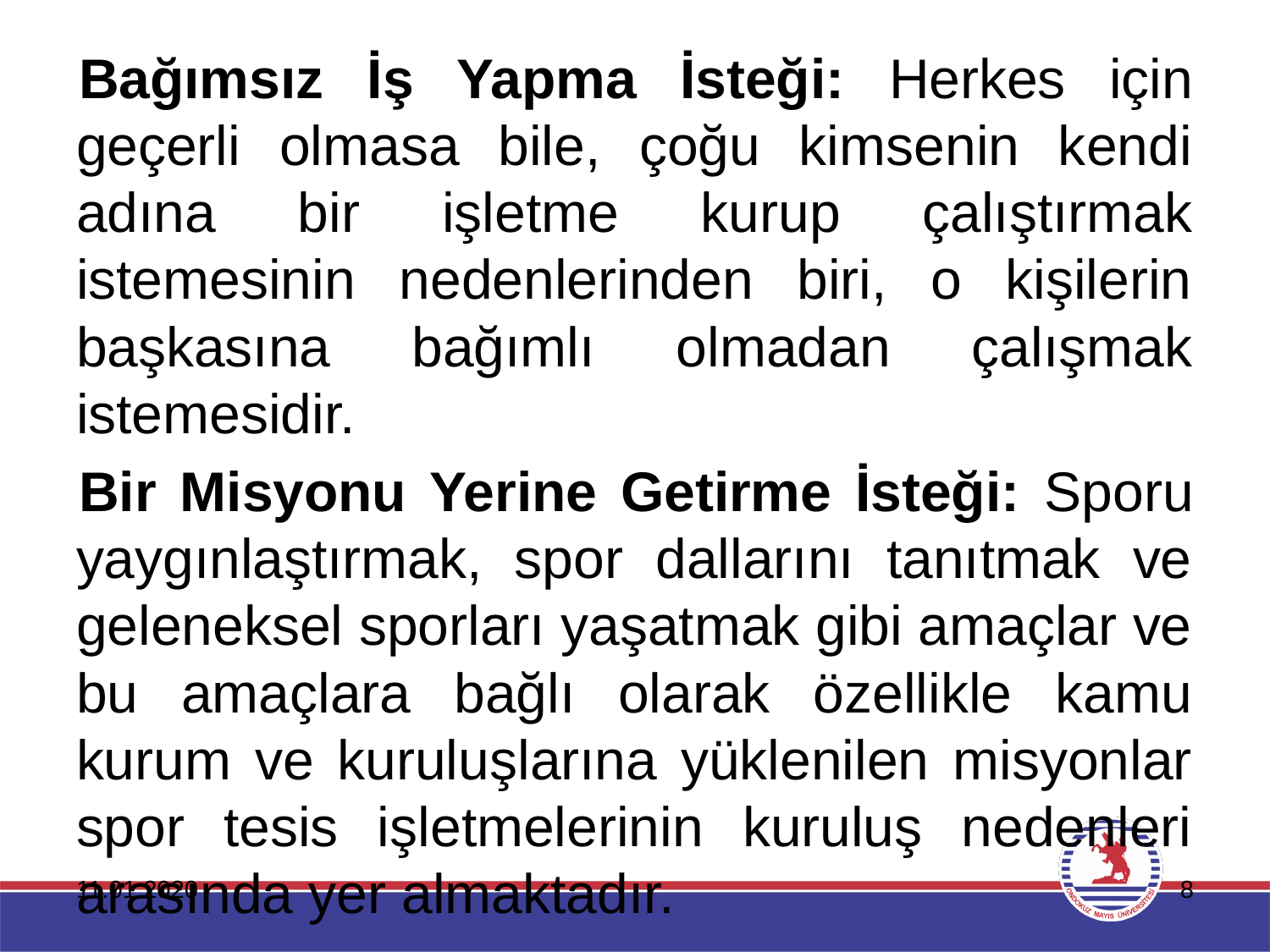

Bağımsız İş Yapma İsteği: Herkes için geçerli olmasa bile, çoğu kimsenin kendi adına bir işletme kurup çalıştırmak istemesinin nedenlerinden biri, o kişilerin başkasına bağımlı olmadan çalışmak istemesidir.
Bir Misyonu Yerine Getirme İsteği: Sporu yaygınlaştırmak, spor dallarını tanıtmak ve geleneksel sporları yaşatmak gibi amaçlar ve bu amaçlara bağlı olarak özellikle kamu kurum ve kuruluşlarına yüklenilen misyonlar spor tesis işletmelerinin kuruluş nedenleri arasında yer almaktadır.
11.01.2020
8